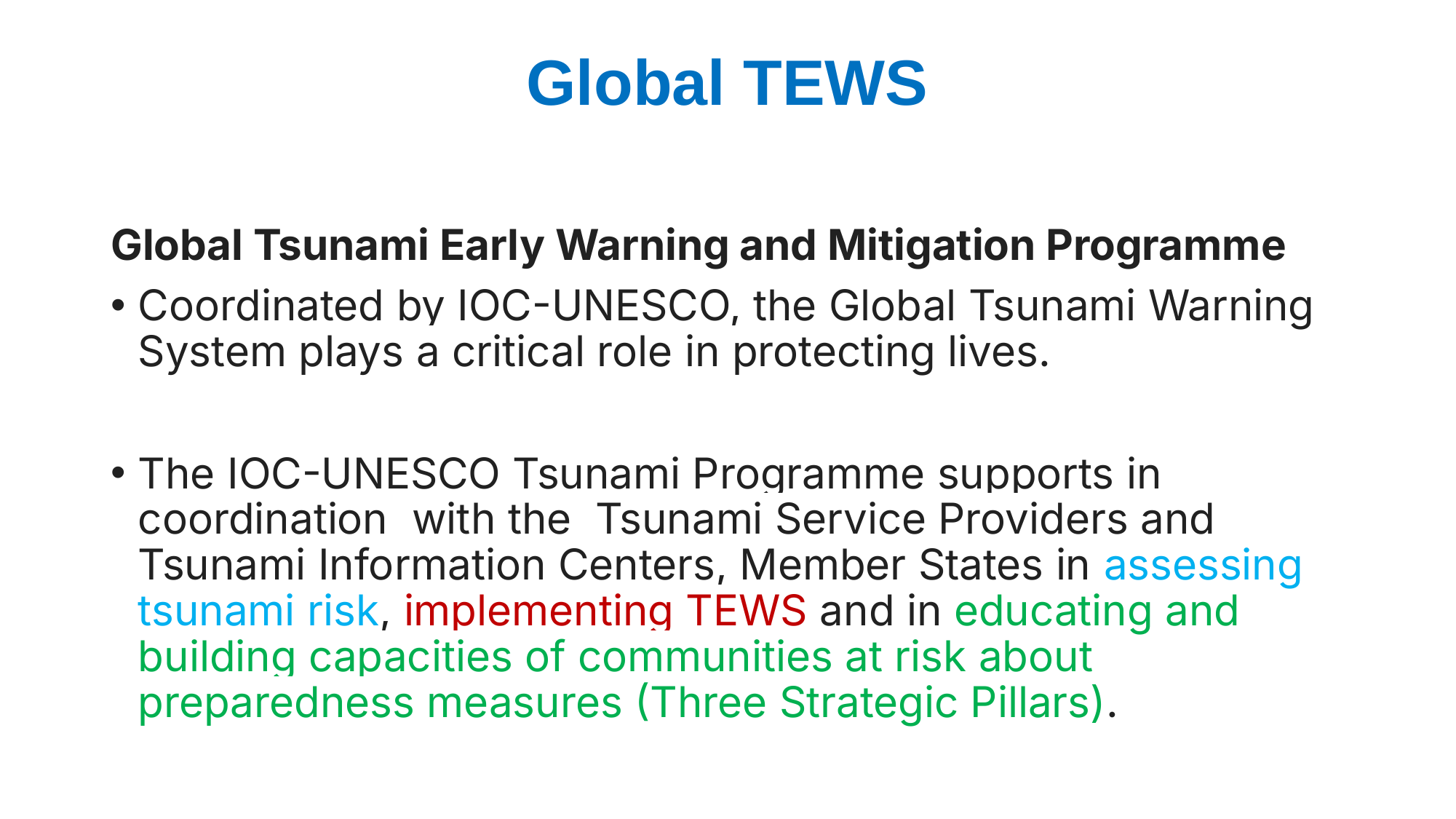

# Global TEWS
Global Tsunami Early Warning and Mitigation Programme
Coordinated by IOC-UNESCO, the Global Tsunami Warning System plays a critical role in protecting lives.

The IOC-UNESCO Tsunami Programme supports in coordination  with the  Tsunami Service Providers and Tsunami Information Centers, Member States in assessing tsunami risk, implementing TEWS and in educating and building capacities of communities at risk about preparedness measures (Three Strategic Pillars).